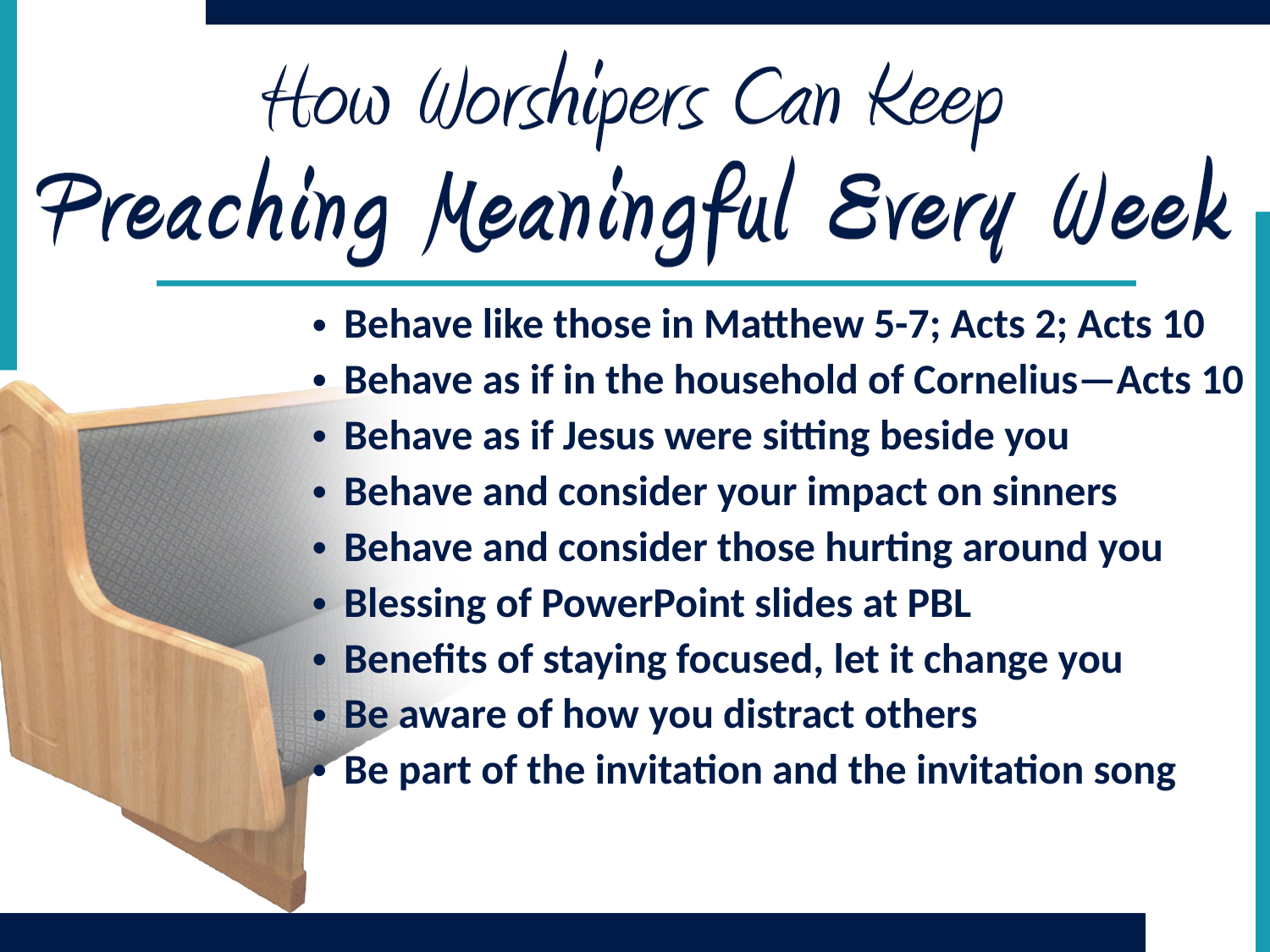

Behave like those in Matthew 5-7; Acts 2; Acts 10
Behave as if in the household of Cornelius—Acts 10
Behave as if Jesus were sitting beside you
Behave and consider your impact on sinners
Behave and consider those hurting around you
Blessing of PowerPoint slides at PBL
Benefits of staying focused, let it change you
Be aware of how you distract others
Be part of the invitation and the invitation song